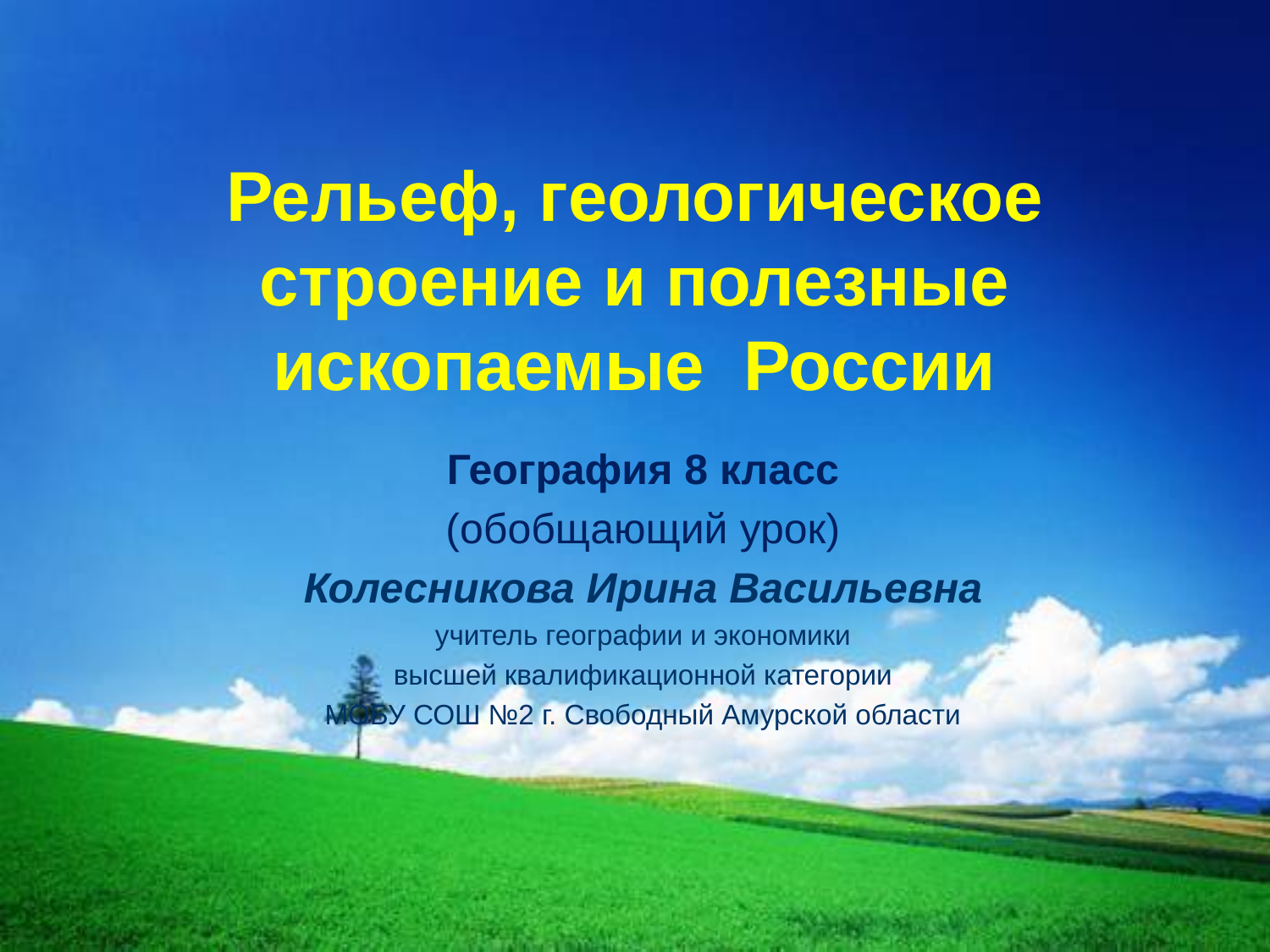

# Рельеф, геологическое строение и полезные ископаемые  России
География 8 класс
(обобщающий урок)
Колесникова Ирина Васильевна
учитель географии и экономики
высшей квалификационной категории
МОБУ СОШ №2 г. Свободный Амурской области